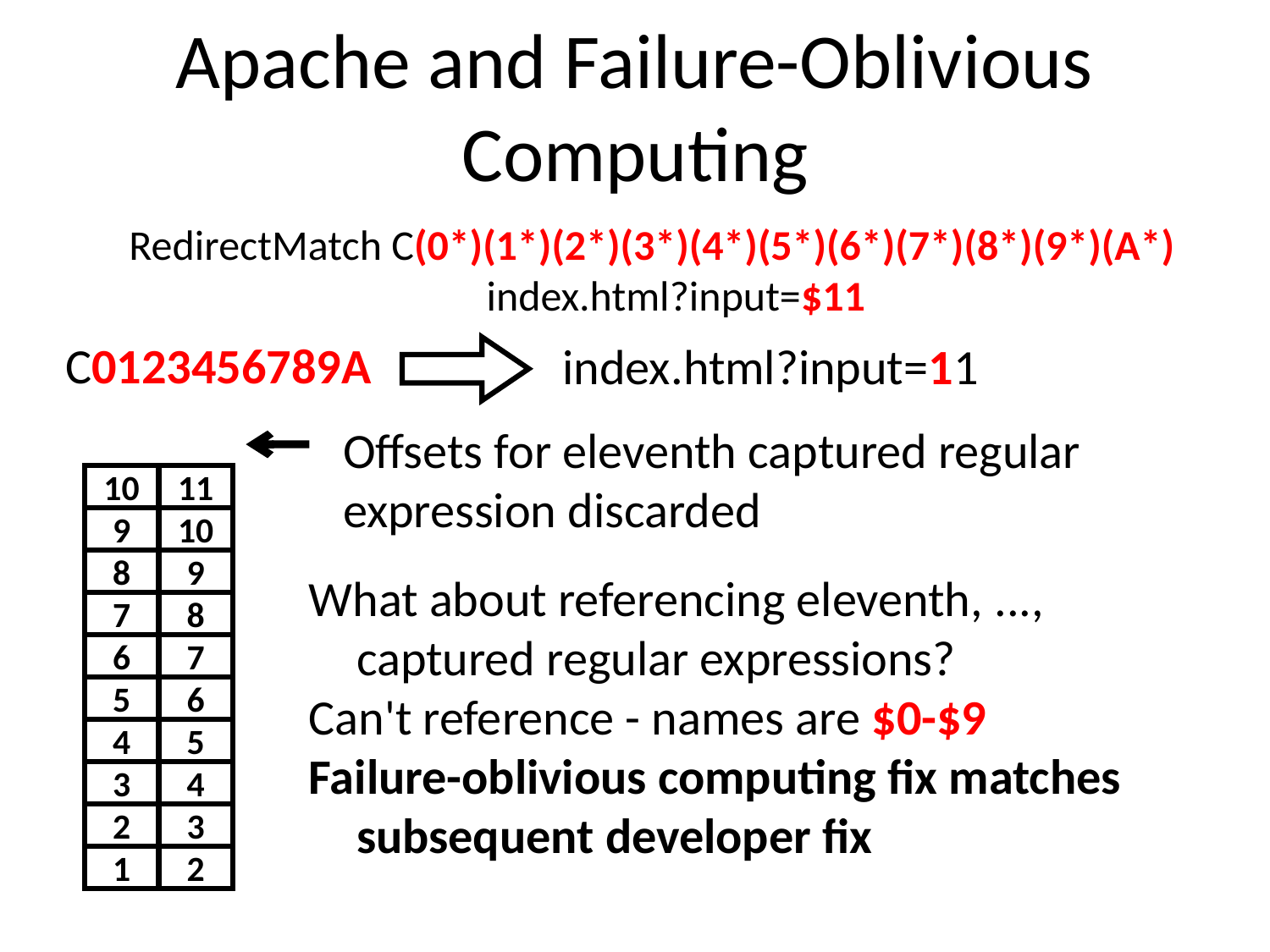

# Apache and Failure-Oblivious Computing
RedirectMatch C(0*)(1*)(2*)(3*)(4*)(5*)(6*)(7*)(8*)(9*)(A*) index.html?input=$11

C0123456789A
index.html?input=11

Offsets for eleventh captured regular expression discarded

10
11
9
10
8
9
What about referencing eleventh, ..., captured regular expressions?
Can't reference - names are $0-$9
Failure-oblivious computing fix matches subsequent developer fix

7
8
6
7
5
6
4
5
3
4
2
3
1
2